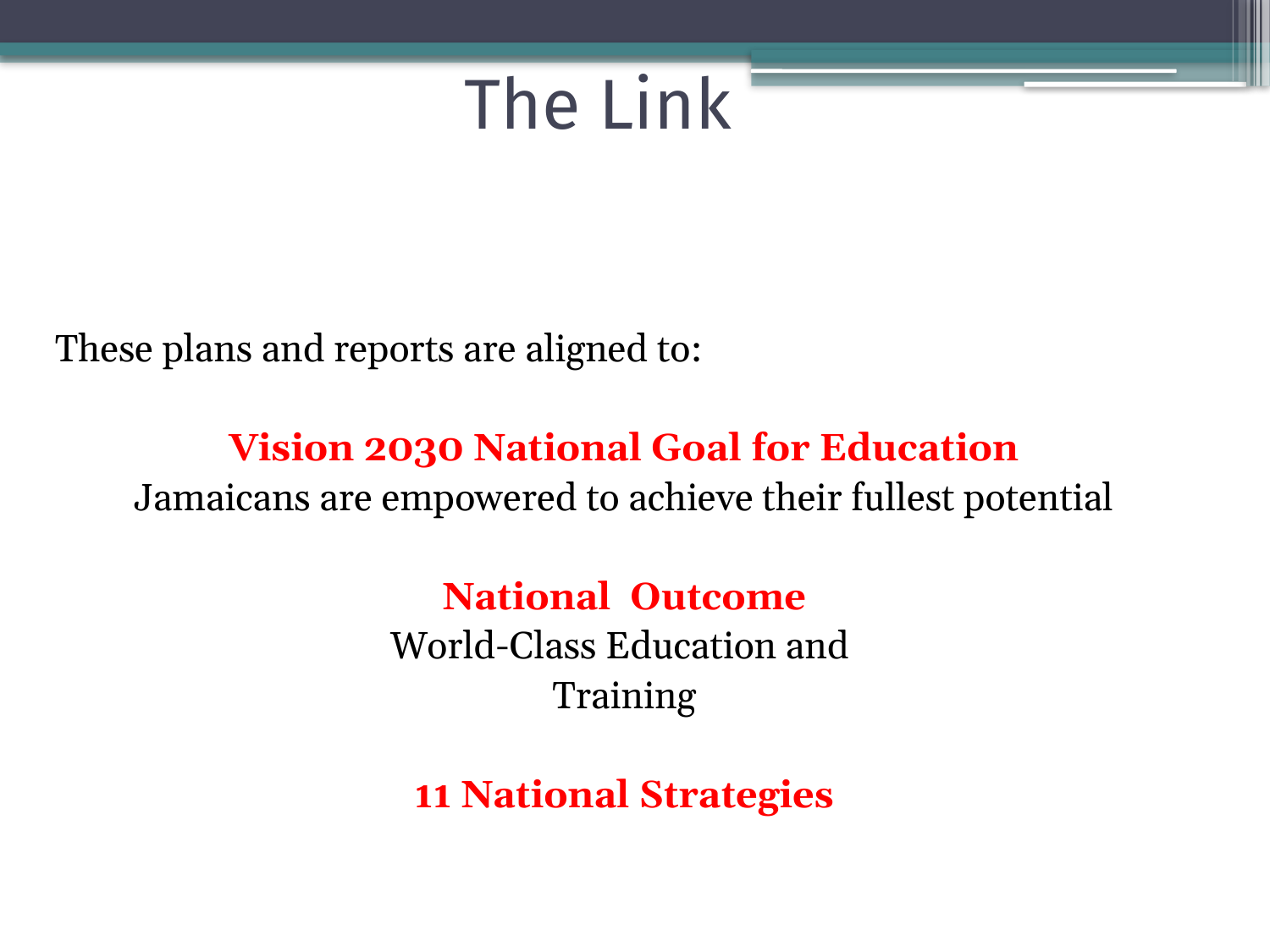

# The Link

These plans and reports are aligned to:

Vision 2030 National Goal for Education
Jamaicans are empowered to achieve their fullest potential

National  Outcome
World-Class Education and
Training

11 National Strategies